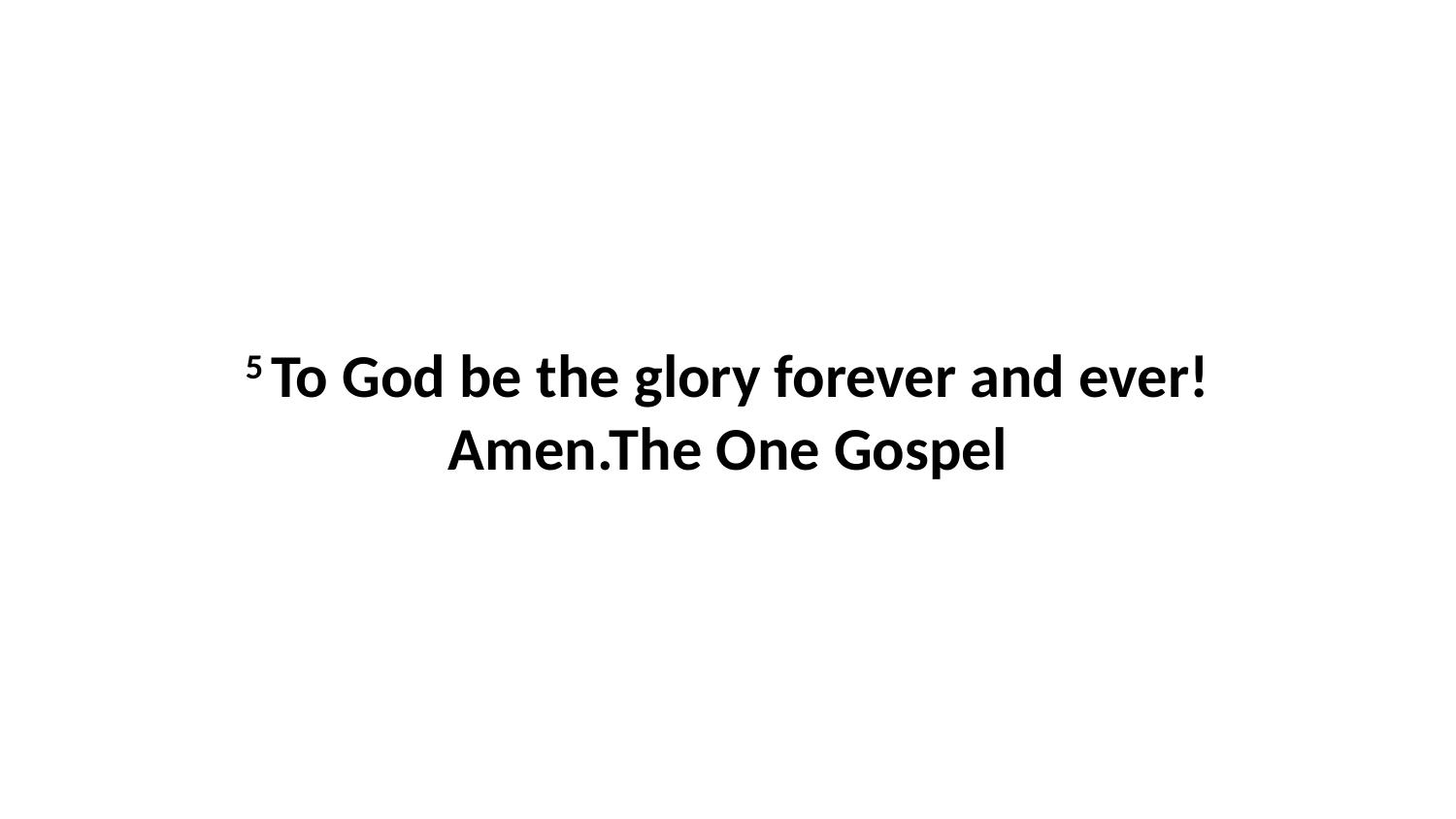

5 To God be the glory forever and ever! Amen.The One Gospel